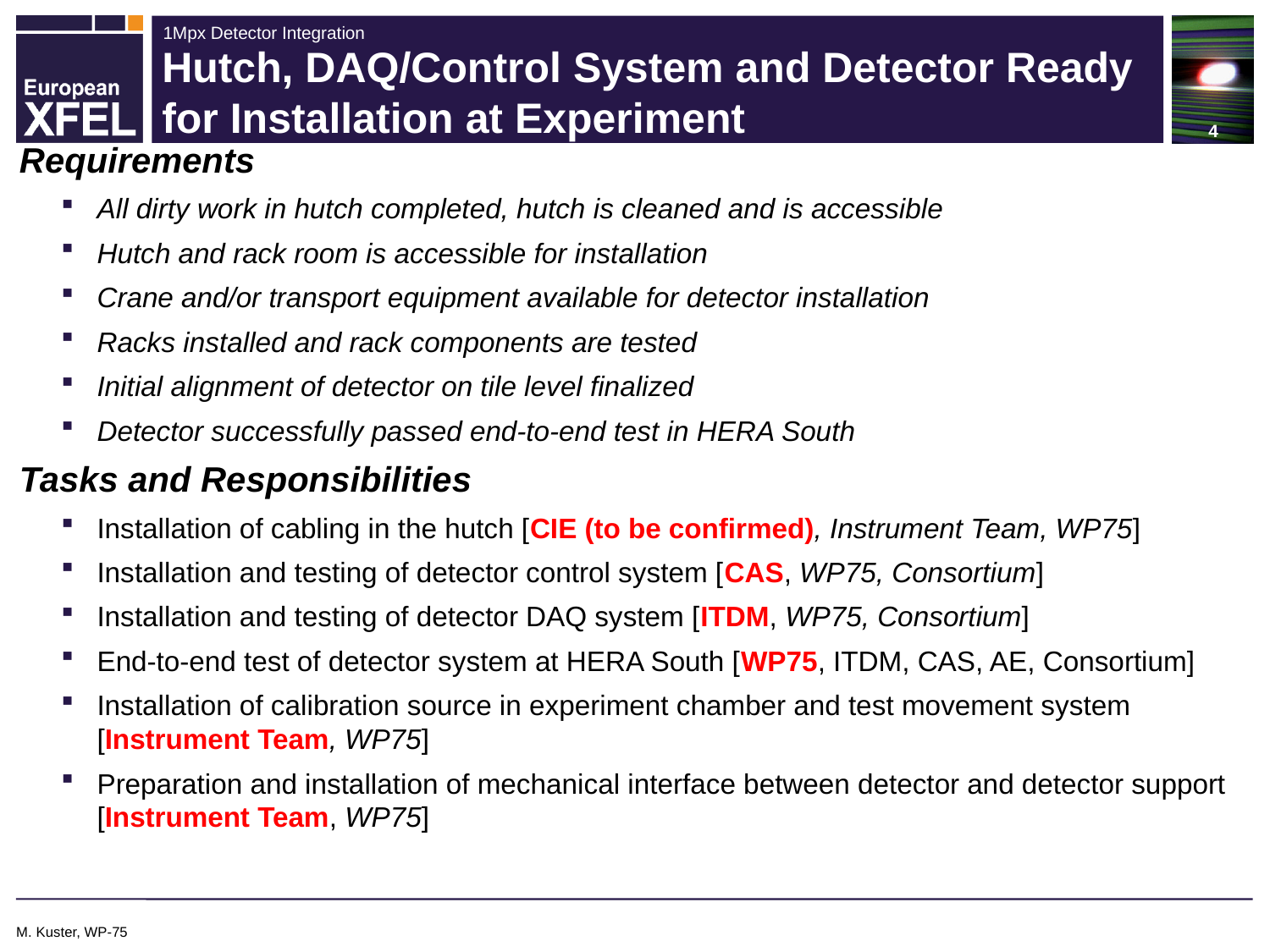

# Hutch, DAQ/Control System and Detector Ready for Installation at Experiment
Requirements
All dirty work in hutch completed, hutch is cleaned and is accessible
Hutch and rack room is accessible for installation
Crane and/or transport equipment available for detector installation
Racks installed and rack components are tested
Initial alignment of detector on tile level finalized
Detector successfully passed end-to-end test in HERA South
Tasks and Responsibilities
Installation of cabling in the hutch [CIE (to be confirmed), Instrument Team, WP75]
Installation and testing of detector control system [CAS, WP75, Consortium]
Installation and testing of detector DAQ system [ITDM, WP75, Consortium]
End-to-end test of detector system at HERA South [WP75, ITDM, CAS, AE, Consortium]
Installation of calibration source in experiment chamber and test movement system [Instrument Team, WP75]
Preparation and installation of mechanical interface between detector and detector support  [Instrument Team, WP75]